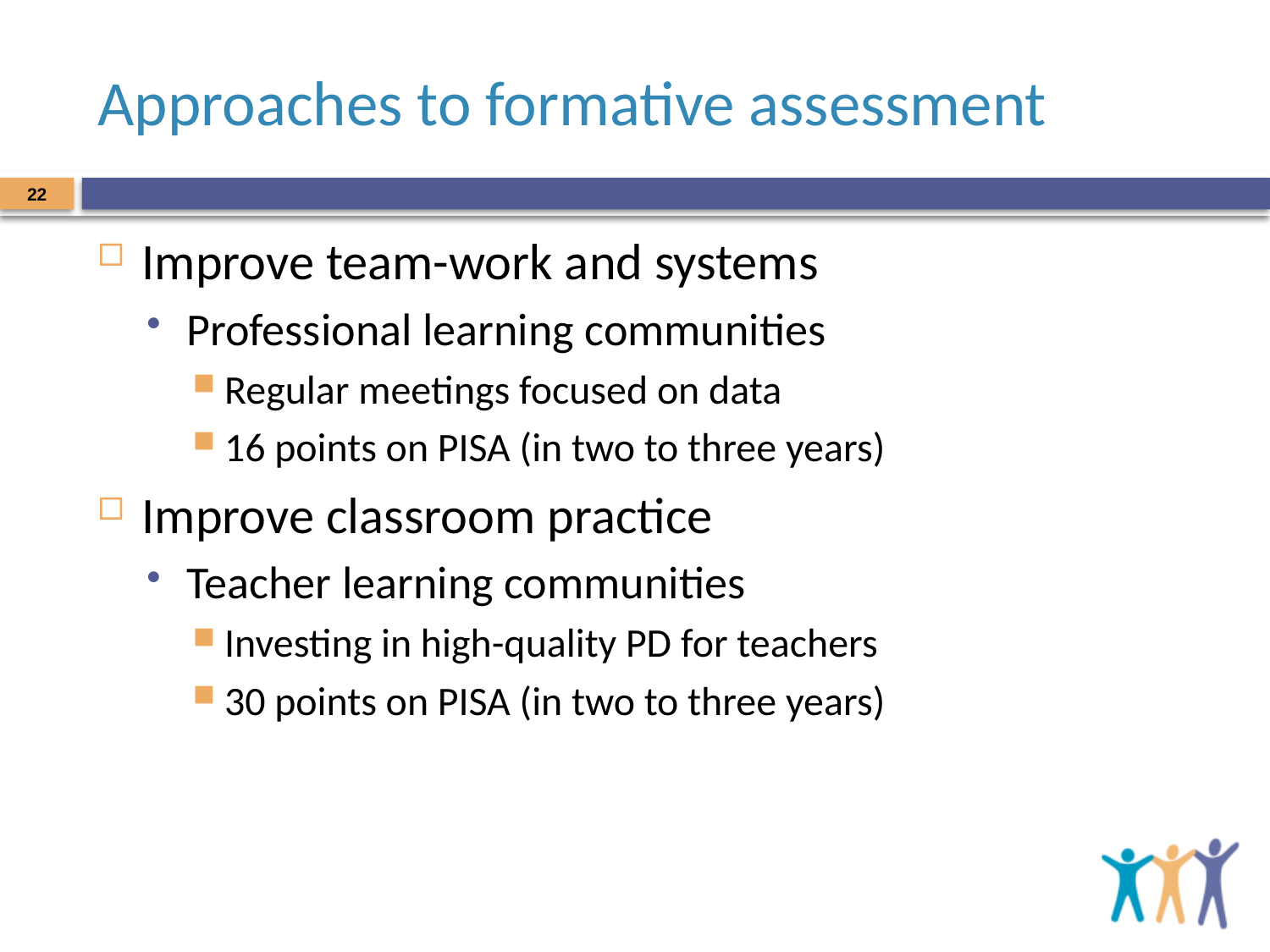

# Approaches to formative assessment
22
Improve team-work and systems
Professional learning communities
Regular meetings focused on data
16 points on PISA (in two to three years)
Improve classroom practice
Teacher learning communities
Investing in high-quality PD for teachers
30 points on PISA (in two to three years)